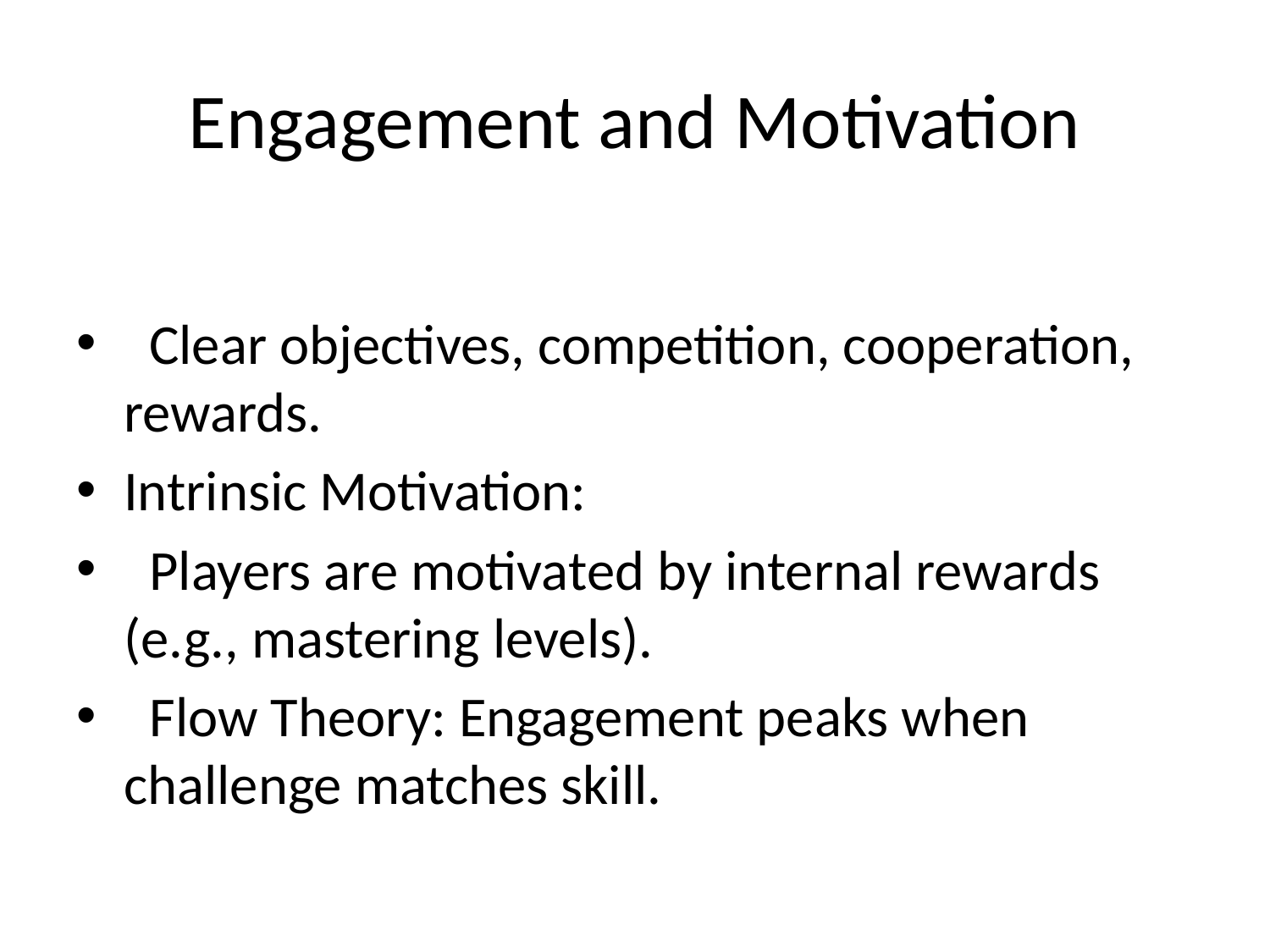

# Engagement and Motivation

  Clear objectives, competition, cooperation, rewards.
Intrinsic Motivation:
  Players are motivated by internal rewards (e.g., mastering levels).
  Flow Theory: Engagement peaks when challenge matches skill.